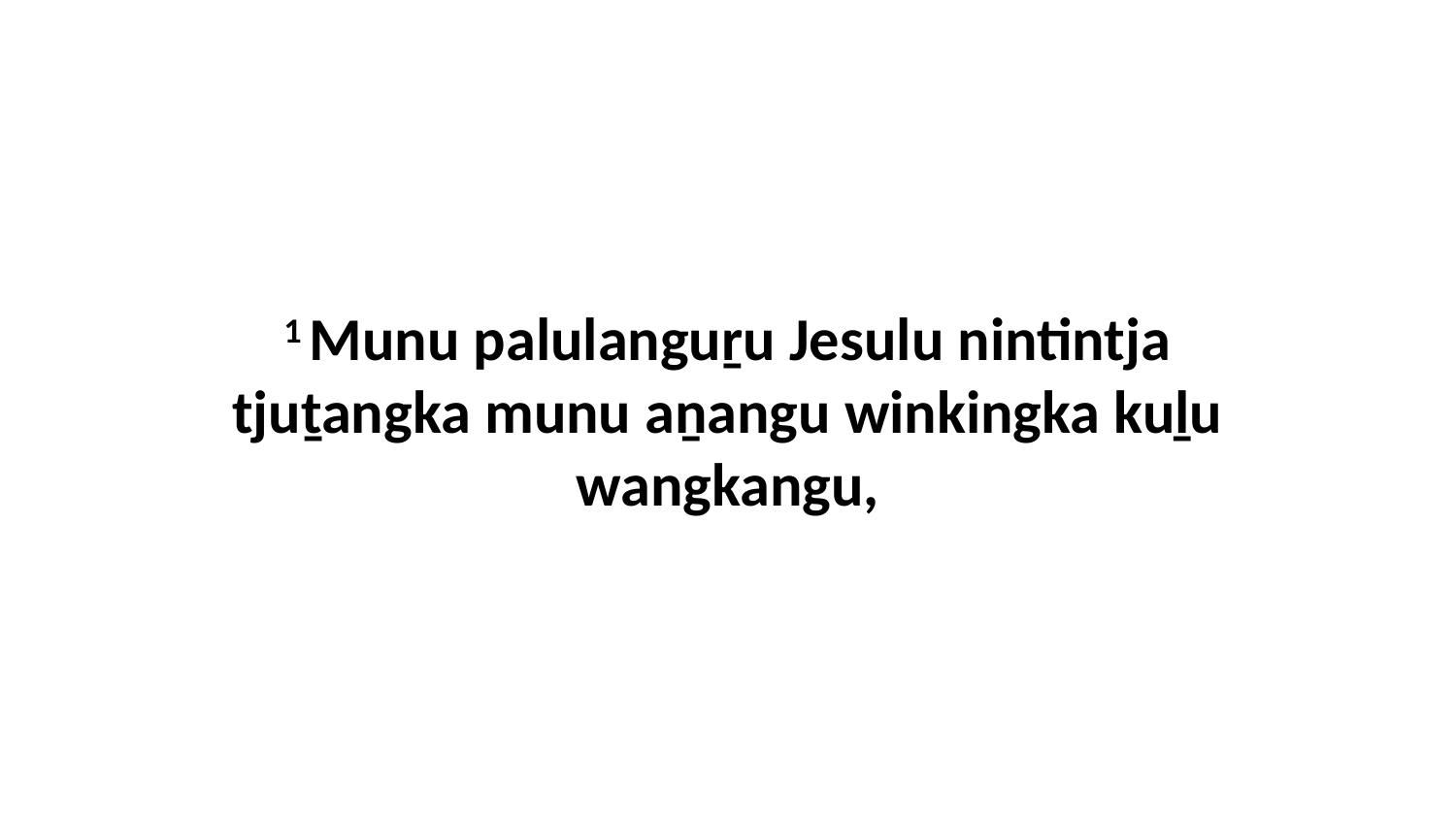

1 Munu palulanguṟu Jesulu nintintja tjuṯangka munu aṉangu winkingka kuḻu wangkangu,